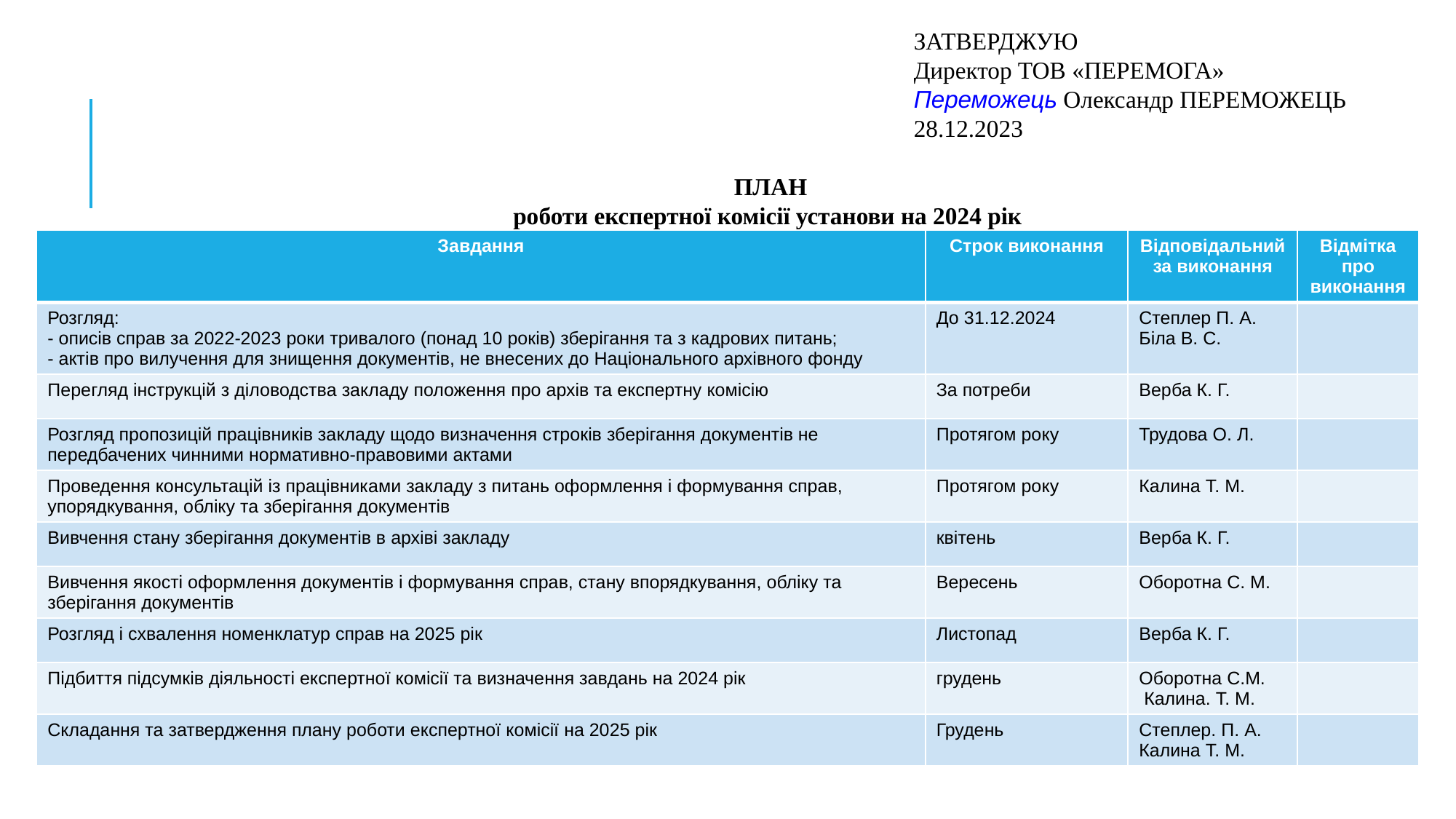

ЗАТВЕРДЖУЮ
						Директор ТОВ «ПЕРЕМОГА»
						Переможець Олександр ПЕРЕМОЖЕЦЬ
						28.12.2023

ПЛАН
роботи експертної комісії установи на 2024 рік

| Завдання | Строк виконання | Відповідальний за виконання | Відмітка про виконання |
| --- | --- | --- | --- |
| Розгляд: - описів справ за 2022-2023 роки тривалого (понад 10 років) зберігання та з кадрових питань; - актів про вилучення для знищення документів, не внесених до Національного архівного фонду | До 31.12.2024 | Степлер П. А. Біла В. С. |  |
| Перегляд інструкцій з діловодства закладу положення про архів та експертну комісію | За потреби | Верба К. Г. |  |
| Розгляд пропозицій працівників закладу щодо визначення строків зберігання документів не передбачених чинними нормативно-правовими актами | Протягом року | Трудова О. Л. |  |
| Проведення консультацій із працівниками закладу з питань оформлення і формування справ, упорядкування, обліку та зберігання документів | Протягом року | Калина Т. М. |  |
| Вивчення стану зберігання документів в архіві закладу | квітень | Верба К. Г. |  |
| Вивчення якості оформлення документів і формування справ, стану впорядкування, обліку та зберігання документів | Вересень | Оборотна С. М. |  |
| Розгляд і схвалення номенклатур справ на 2025 рік | Листопад | Верба К. Г. |  |
| Підбиття підсумків діяльності експертної комісії та визначення завдань на 2024 рік | грудень | Оборотна С.М. Калина. Т. М. |  |
| Складання та затвердження плану роботи експертної комісії на 2025 рік | Грудень | Степлер. П. А. Калина Т. М. |  |